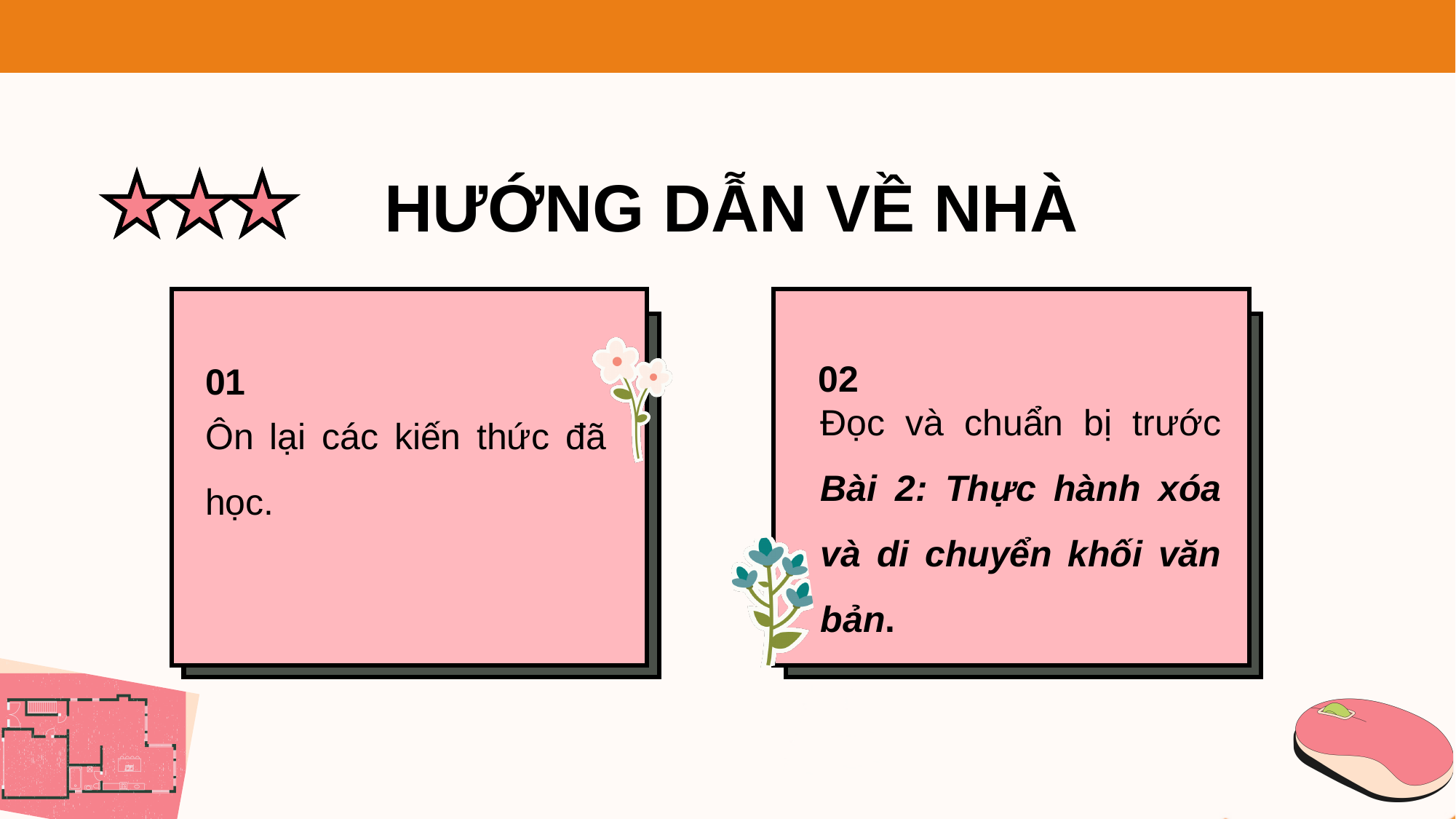

HƯỚNG DẪN VỀ NHÀ

01
Ôn lại các kiến thức đã học.
02

Đọc và chuẩn bị trước Bài 2: Thực hành xóa và di chuyển khối văn bản.